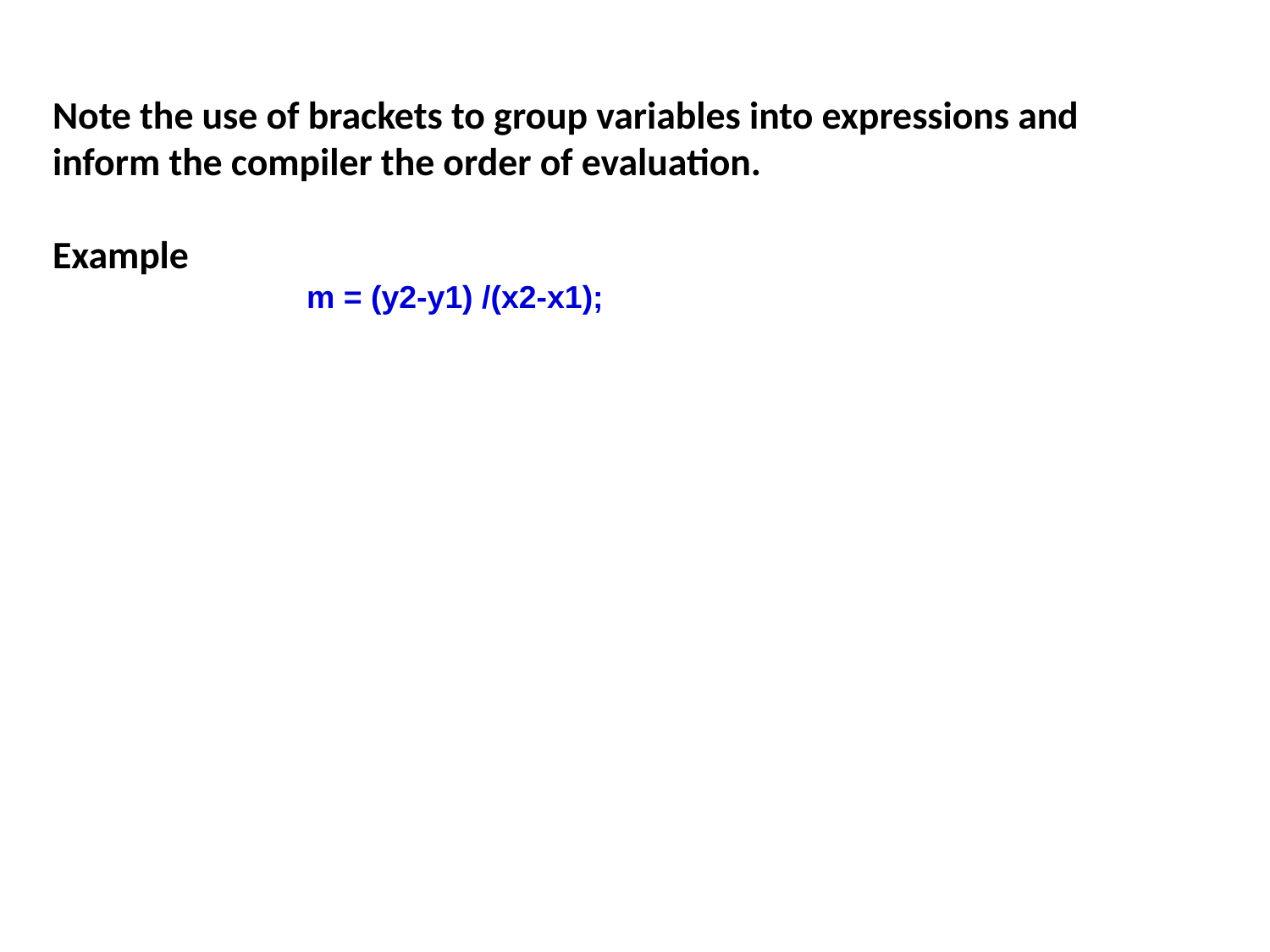

Note the use of brackets to group variables into expressions and inform the compiler the order of evaluation.

Example
		m = (y2-y1) /(x2-x1);